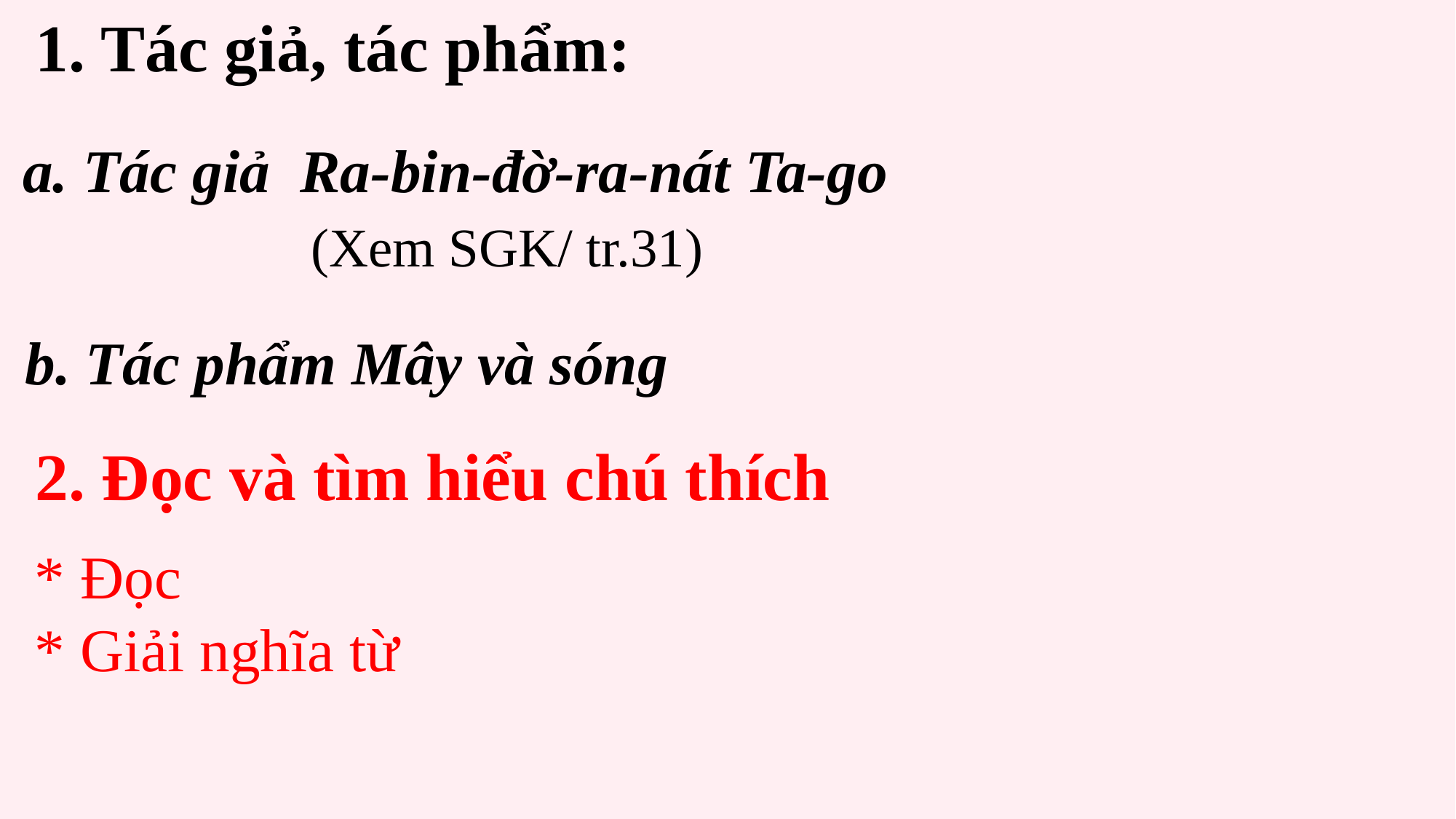

1. Tác giả, tác phẩm:
a. Tác giả  Ra-bin-đờ-ra-nát Ta-go
(Xem SGK/ tr.31)
b. Tác phẩm Mây và sóng
2. Đọc và tìm hiểu chú thích
* Đọc
* Giải nghĩa từ